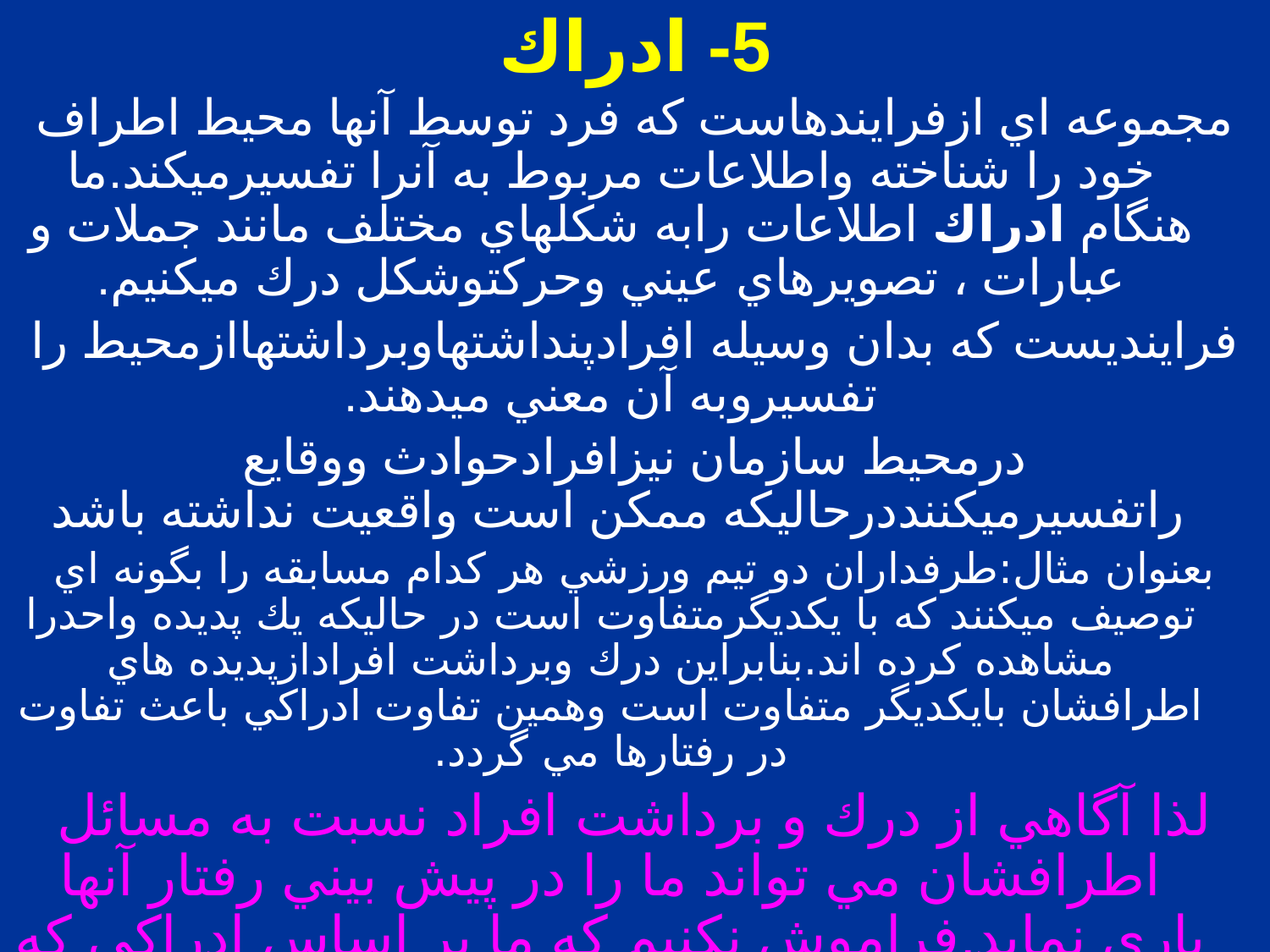

# 5- ادراك
مجموعه اي ازفرايندهاست كه فرد توسط آنها محيط اطراف خود را شناخته واطلاعات مربوط به آنرا تفسيرميكند.ما هنگام ادراك اطلاعات رابه شكلهاي مختلف مانند جملات و عبارات ، تصويرهاي عيني وحركتوشكل درك ميكنيم.
فراينديست كه بدان وسيله افرادپنداشتهاوبرداشتهاازمحيط را تفسيروبه آن معني ميدهند.
درمحيط سازمان نيزافرادحوادث ووقايع راتفسيرميكننددرحاليكه ممكن است واقعيت نداشته باشد
بعنوان مثال:طرفداران دو تيم ورزشي هر كدام مسابقه را بگونه اي توصيف ميكنند كه با يكديگرمتفاوت است در حاليكه يك پديده واحدرا مشاهده كرده اند.بنابراين درك وبرداشت افرادازپديده هاي اطرافشان بايكديگر متفاوت است وهمين تفاوت ادراكي باعث تفاوت در رفتارها مي گردد.
لذا آگاهي از درك و برداشت افراد نسبت به مسائل اطرافشان مي تواند ما را در پيش بيني رفتار آنها ياري نمايد.فراموش نكنيم كه ما بر اساس ادراكي كه از حقيقت داريم عمل مي كنيم نه خود حقيقت.